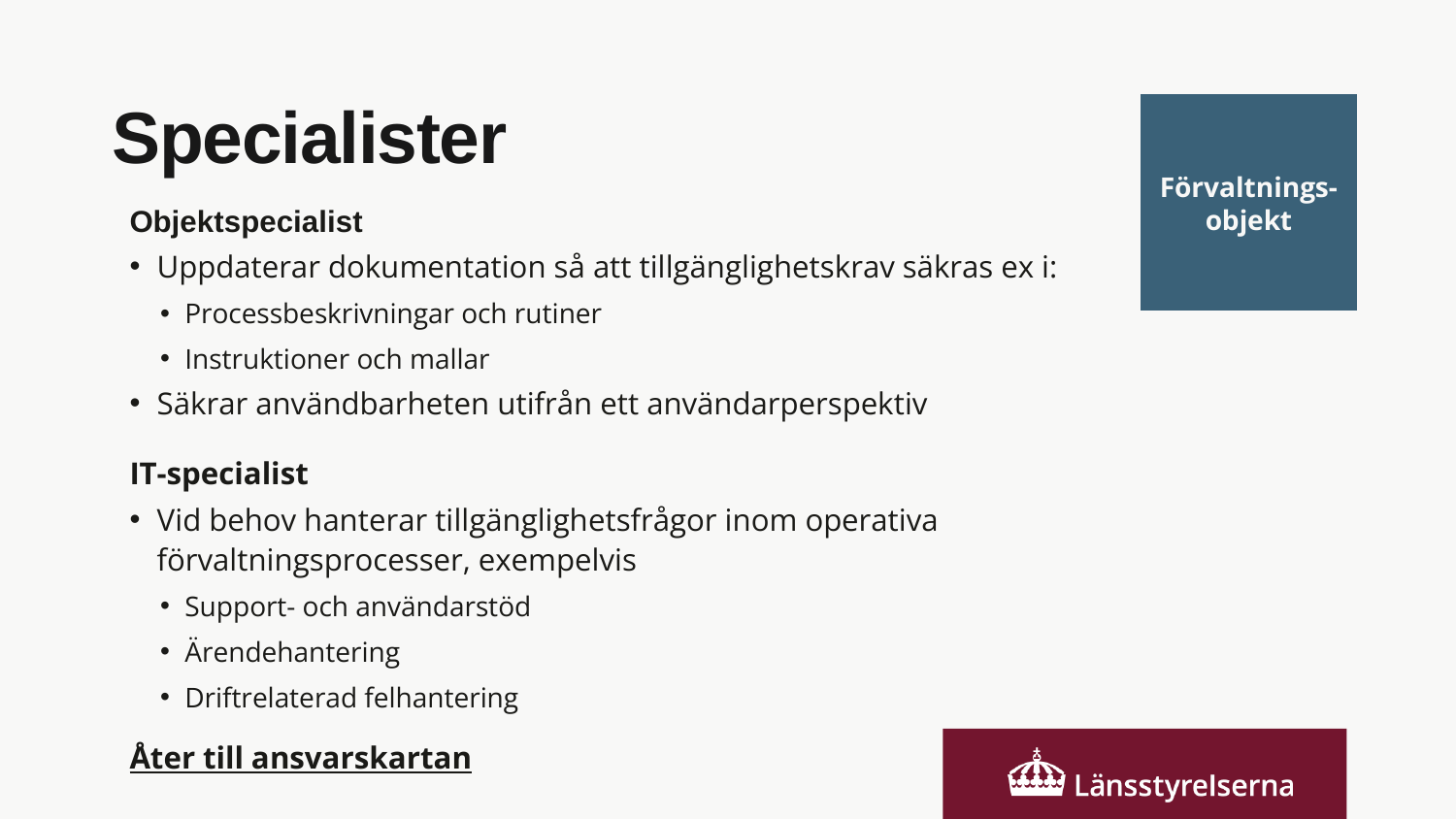

# Specialister
Förvaltnings-objekt
Objektspecialist
Uppdaterar dokumentation så att tillgänglighetskrav säkras ex i:
Processbeskrivningar och rutiner
Instruktioner och mallar
Säkrar användbarheten utifrån ett användarperspektiv
IT-specialist
Vid behov hanterar tillgänglighetsfrågor inom operativa förvaltningsprocesser, exempelvis
Support- och användarstöd
Ärendehantering
Driftrelaterad felhantering
Åter till ansvarskartan